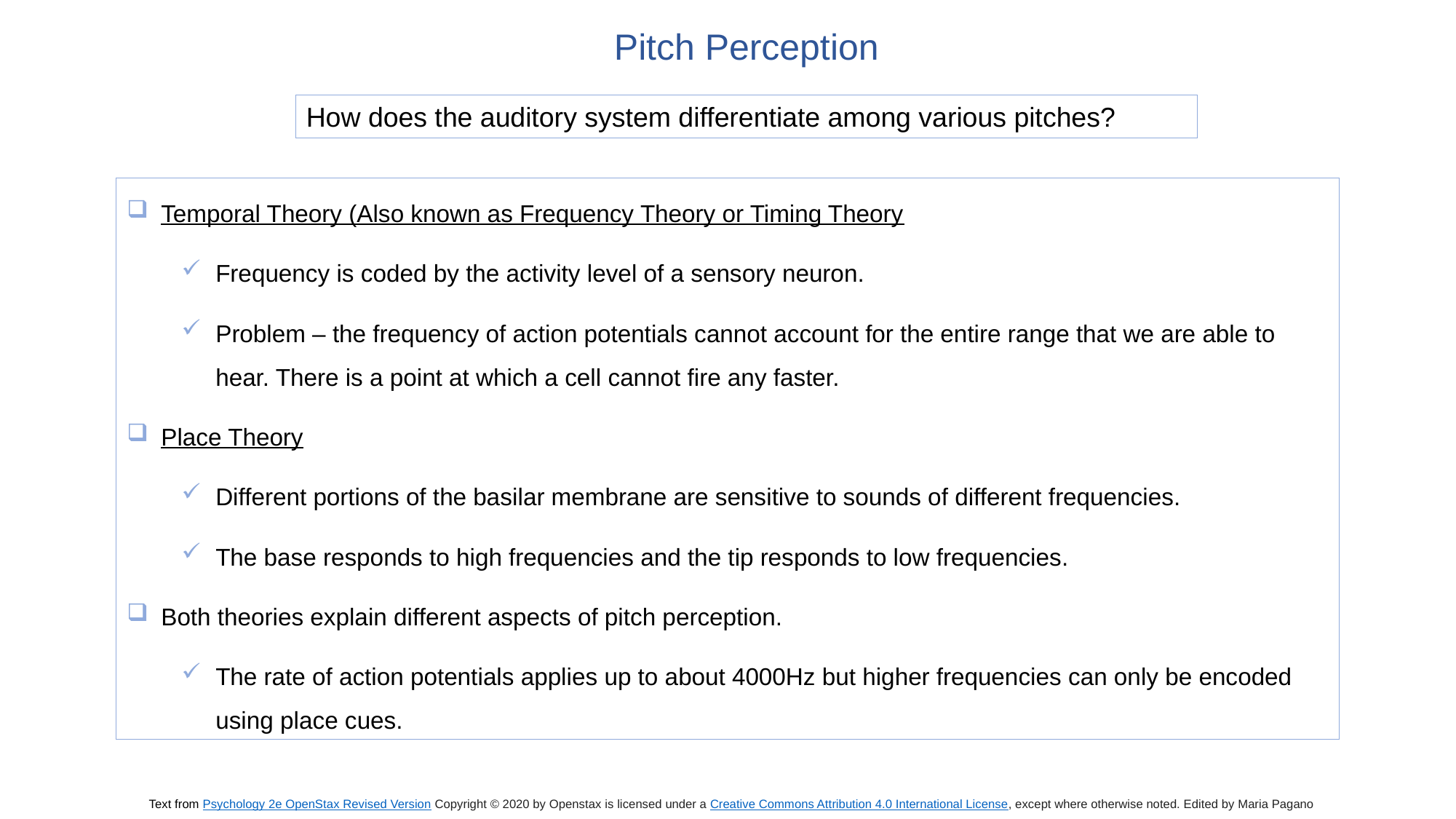

Pitch Perception
How does the auditory system differentiate among various pitches?
Temporal Theory (Also known as Frequency Theory or Timing Theory
Frequency is coded by the activity level of a sensory neuron.
Problem – the frequency of action potentials cannot account for the entire range that we are able to hear. There is a point at which a cell cannot fire any faster.
Place Theory
Different portions of the basilar membrane are sensitive to sounds of different frequencies.
The base responds to high frequencies and the tip responds to low frequencies.
Both theories explain different aspects of pitch perception.
The rate of action potentials applies up to about 4000Hz but higher frequencies can only be encoded using place cues.
Text from Psychology 2e OpenStax Revised Version Copyright © 2020 by Openstax is licensed under a Creative Commons Attribution 4.0 International License, except where otherwise noted. Edited by Maria Pagano